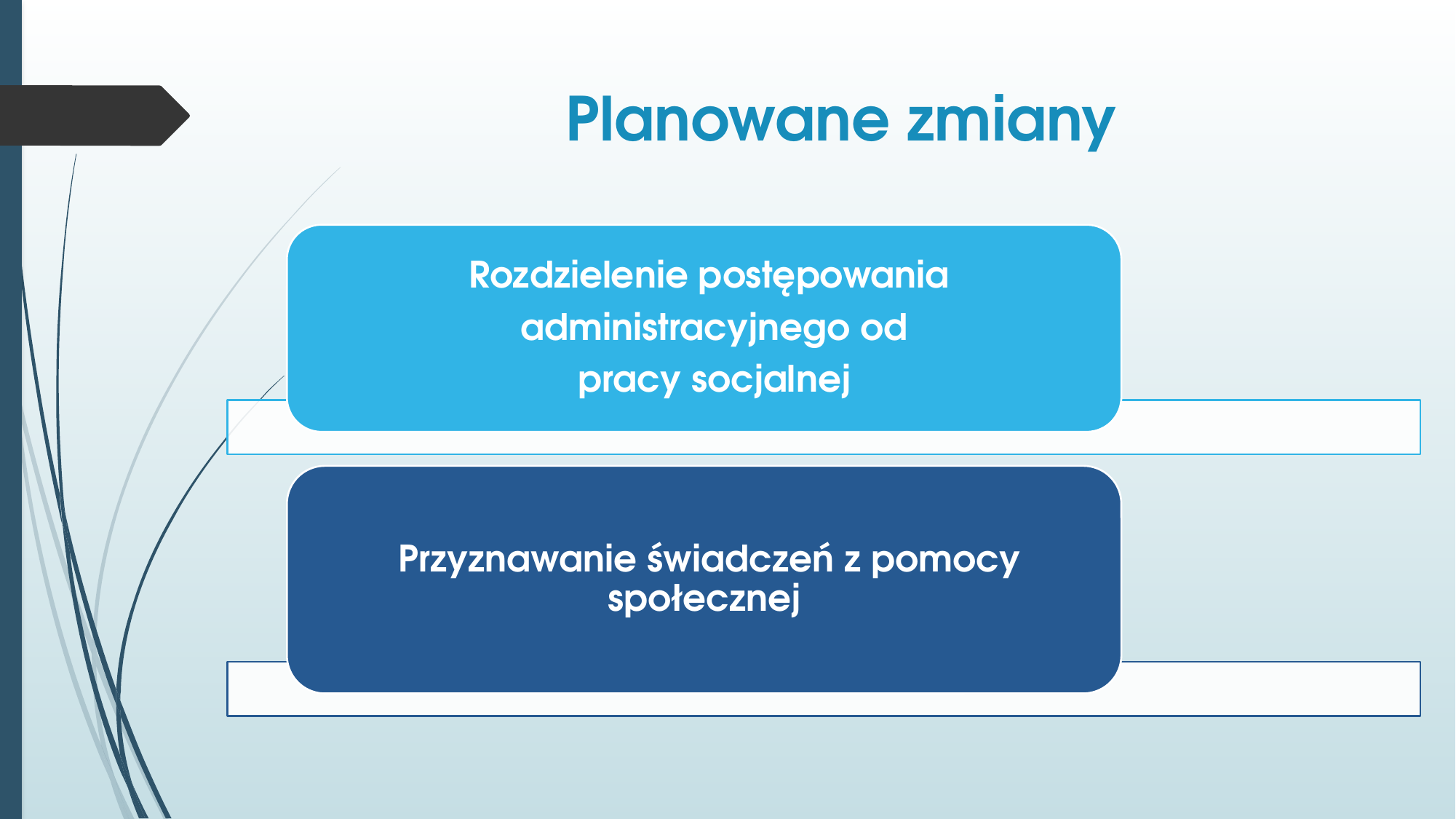

# Planowane zmiany
Rozdzielenie postępowania
 administracyjnego od
 pracy socjalnej
Przyznawanie świadczeń z pomocy społecznej